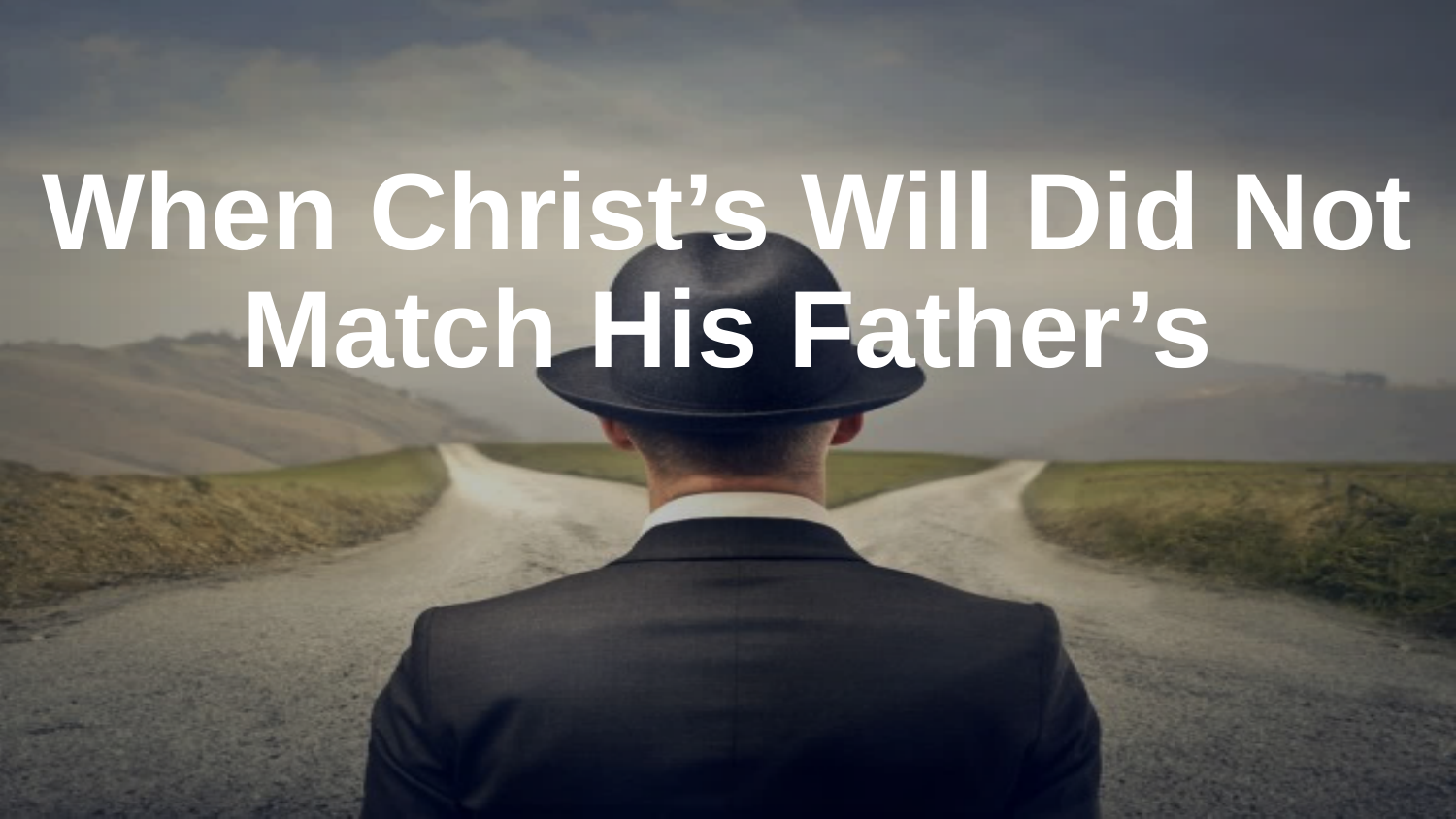

# When Christ’s Will Did Not Match His Father’s